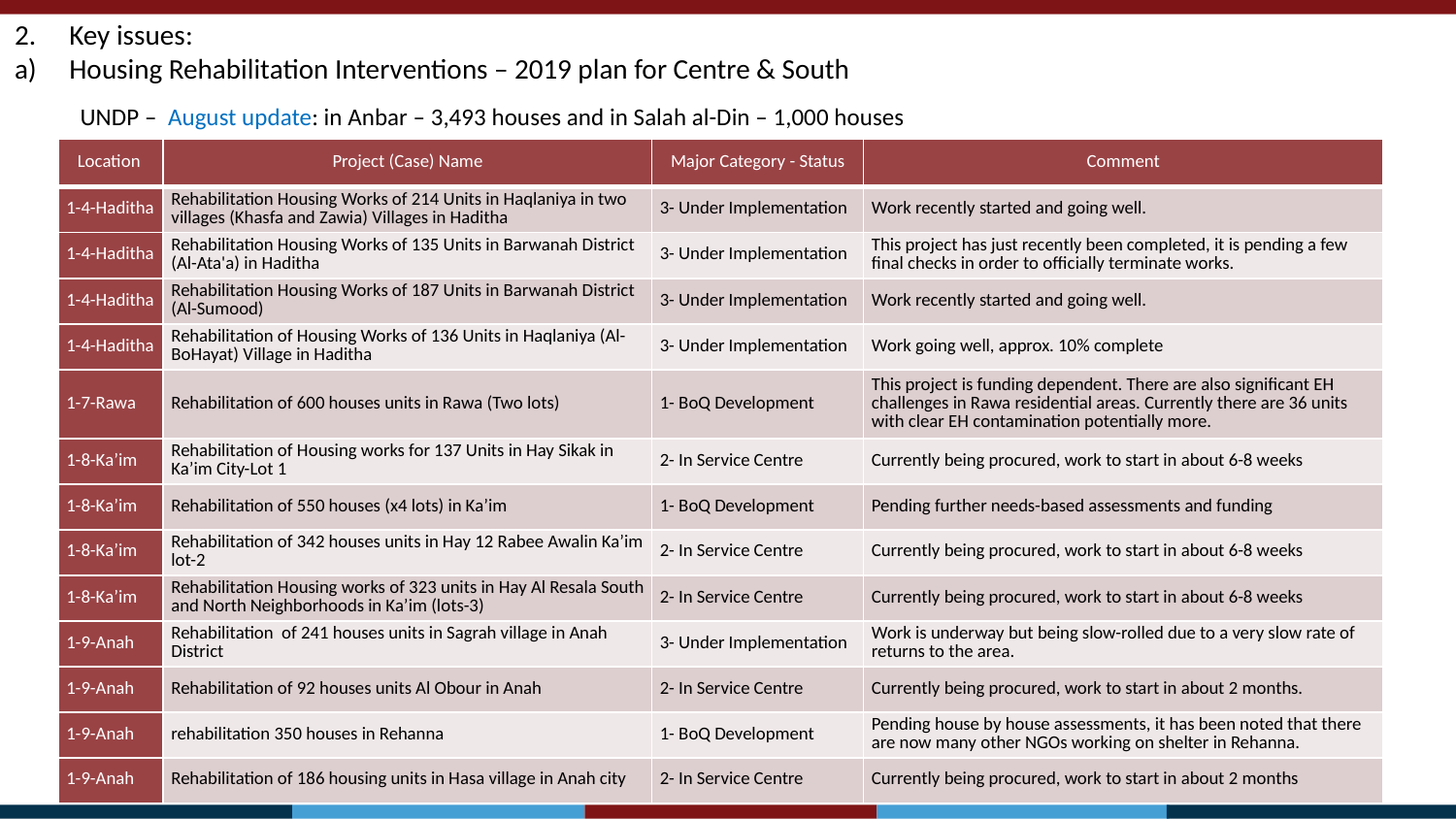

Key issues:
Housing Rehabilitation Interventions – 2019 plan for Centre & South
UNDP –  August update: in Anbar – 3,493 houses and in Salah al-Din – 1,000 houses
| Location | Project (Case) Name | Major Category - Status | Comment |
| --- | --- | --- | --- |
| 1-4-Haditha | Rehabilitation Housing Works of 214 Units in Haqlaniya in two villages (Khasfa and Zawia) Villages in Haditha | 3- Under Implementation | Work recently started and going well. |
| 1-4-Haditha | Rehabilitation Housing Works of 135 Units in Barwanah District (Al-Ata'a) in Haditha | 3- Under Implementation | This project has just recently been completed, it is pending a few final checks in order to officially terminate works. |
| 1-4-Haditha | Rehabilitation Housing Works of 187 Units in Barwanah District (Al-Sumood) | 3- Under Implementation | Work recently started and going well. |
| 1-4-Haditha | Rehabilitation of Housing Works of 136 Units in Haqlaniya (Al-BoHayat) Village in Haditha | 3- Under Implementation | Work going well, approx. 10% complete |
| 1-7-Rawa | Rehabilitation of 600 houses units in Rawa (Two lots) | 1- BoQ Development | This project is funding dependent. There are also significant EH challenges in Rawa residential areas. Currently there are 36 units with clear EH contamination potentially more. |
| 1-8-Ka’im | Rehabilitation of Housing works for 137 Units in Hay Sikak in Ka’im City-Lot 1 | 2- In Service Centre | Currently being procured, work to start in about 6-8 weeks |
| 1-8-Ka’im | Rehabilitation of 550 houses (x4 lots) in Ka’im | 1- BoQ Development | Pending further needs-based assessments and funding |
| 1-8-Ka’im | Rehabilitation of 342 houses units in Hay 12 Rabee Awalin Ka’im lot-2 | 2- In Service Centre | Currently being procured, work to start in about 6-8 weeks |
| 1-8-Ka’im | Rehabilitation Housing works of 323 units in Hay Al Resala South and North Neighborhoods in Ka’im (lots-3) | 2- In Service Centre | Currently being procured, work to start in about 6-8 weeks |
| 1-9-Anah | Rehabilitation  of 241 houses units in Sagrah village in Anah District | 3- Under Implementation | Work is underway but being slow-rolled due to a very slow rate of returns to the area. |
| 1-9-Anah | Rehabilitation of 92 houses units Al Obour in Anah | 2- In Service Centre | Currently being procured, work to start in about 2 months. |
| 1-9-Anah | rehabilitation 350 houses in Rehanna | 1- BoQ Development | Pending house by house assessments, it has been noted that there are now many other NGOs working on shelter in Rehanna. |
| 1-9-Anah | Rehabilitation of 186 housing units in Hasa village in Anah city | 2- In Service Centre | Currently being procured, work to start in about 2 months |
5